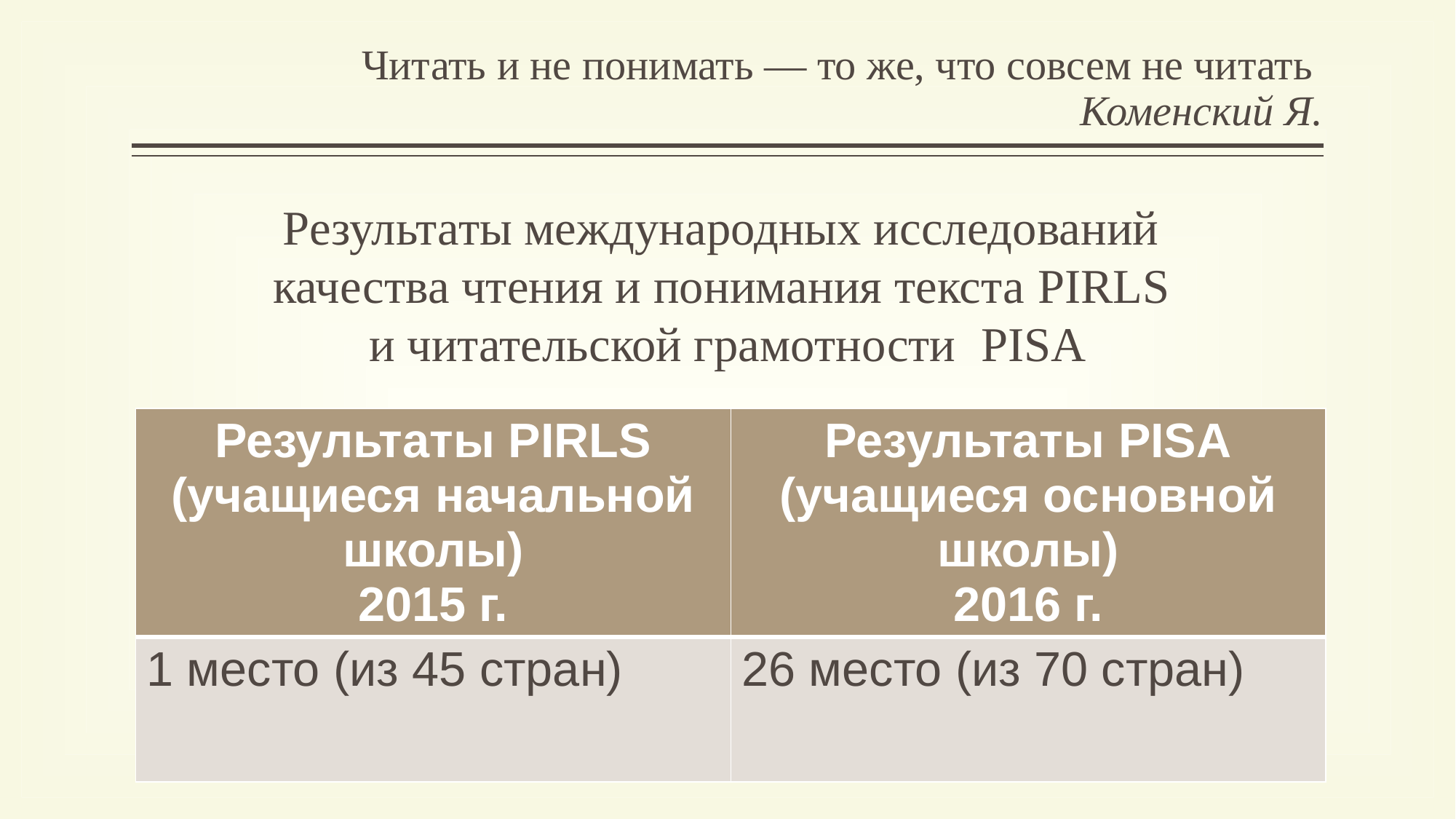

# Читать и не понимать — то же, что совсем не читать Коменский Я.
Результаты международных исследований
качества чтения и понимания текста PIRLS
и читательской грамотности  PISA
| Результаты PIRLS (учащиеся начальной школы) 2015 г. | Результаты PISA (учащиеся основной школы) 2016 г. |
| --- | --- |
| 1 место (из 45 стран) | 26 место (из 70 стран) |